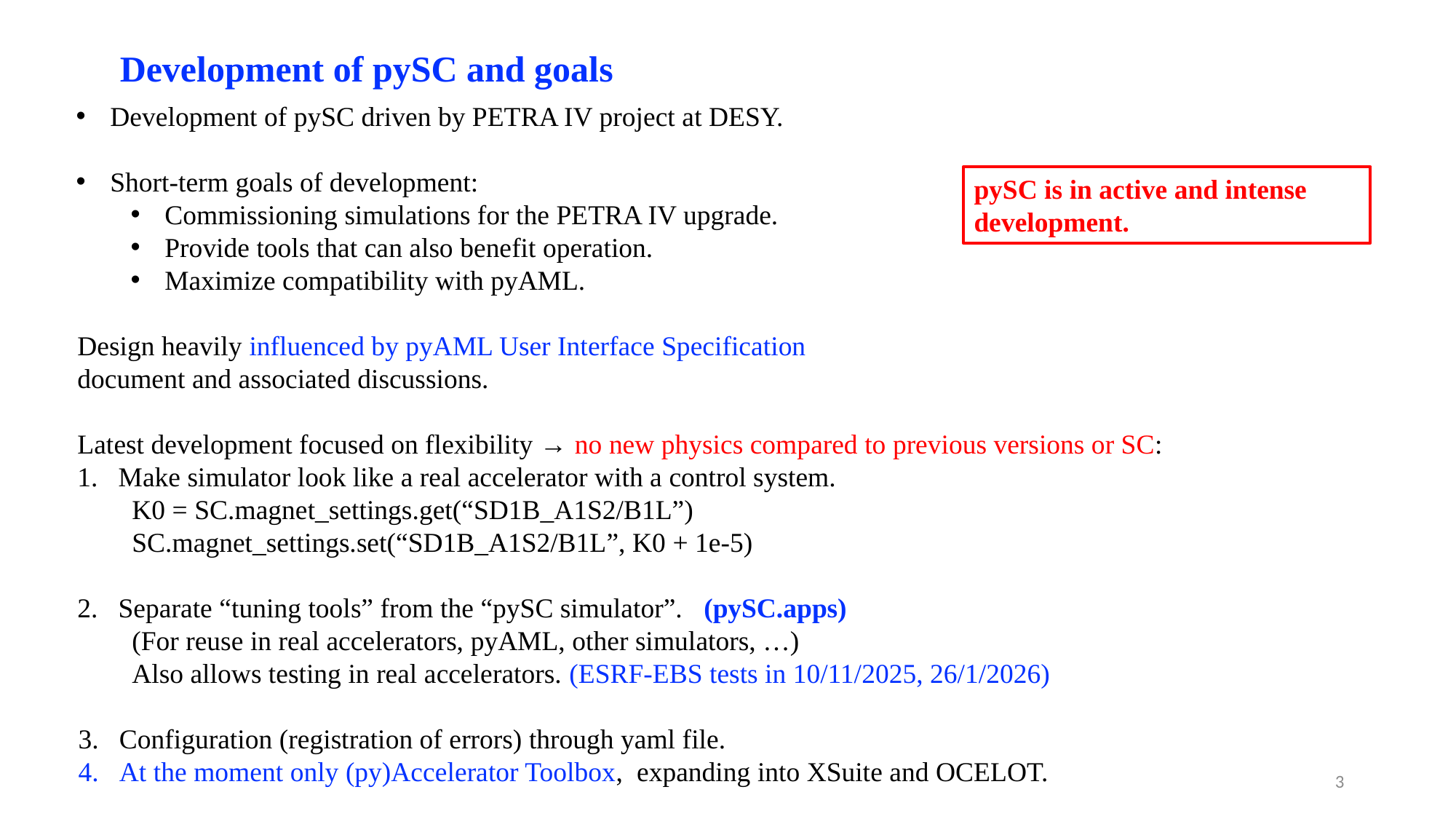

Development of pySC and goals
Development of pySC driven by PETRA IV project at DESY.

Short-term goals of development:
Commissioning simulations for the PETRA IV upgrade.
Provide tools that can also benefit operation.
Maximize compatibility with pyAML.

Design heavily influenced by pyAML User Interface Specification
document and associated discussions.

Latest development focused on flexibility → no new physics compared to previous versions or SC:
Make simulator look like a real accelerator with a control system.
K0 = SC.magnet_settings.get(“SD1B_A1S2/B1L”)
SC.magnet_settings.set(“SD1B_A1S2/B1L”, K0 + 1e-5)

Separate “tuning tools” from the “pySC simulator”.   (pySC.apps)
(For reuse in real accelerators, pyAML, other simulators, …)
Also allows testing in real accelerators. (ESRF-EBS tests in 10/11/2025, 26/1/2026)

Configuration (registration of errors) through yaml file.
At the moment only (py)Accelerator Toolbox,  expanding into XSuite and OCELOT.
pySC is in active and intense development.
3